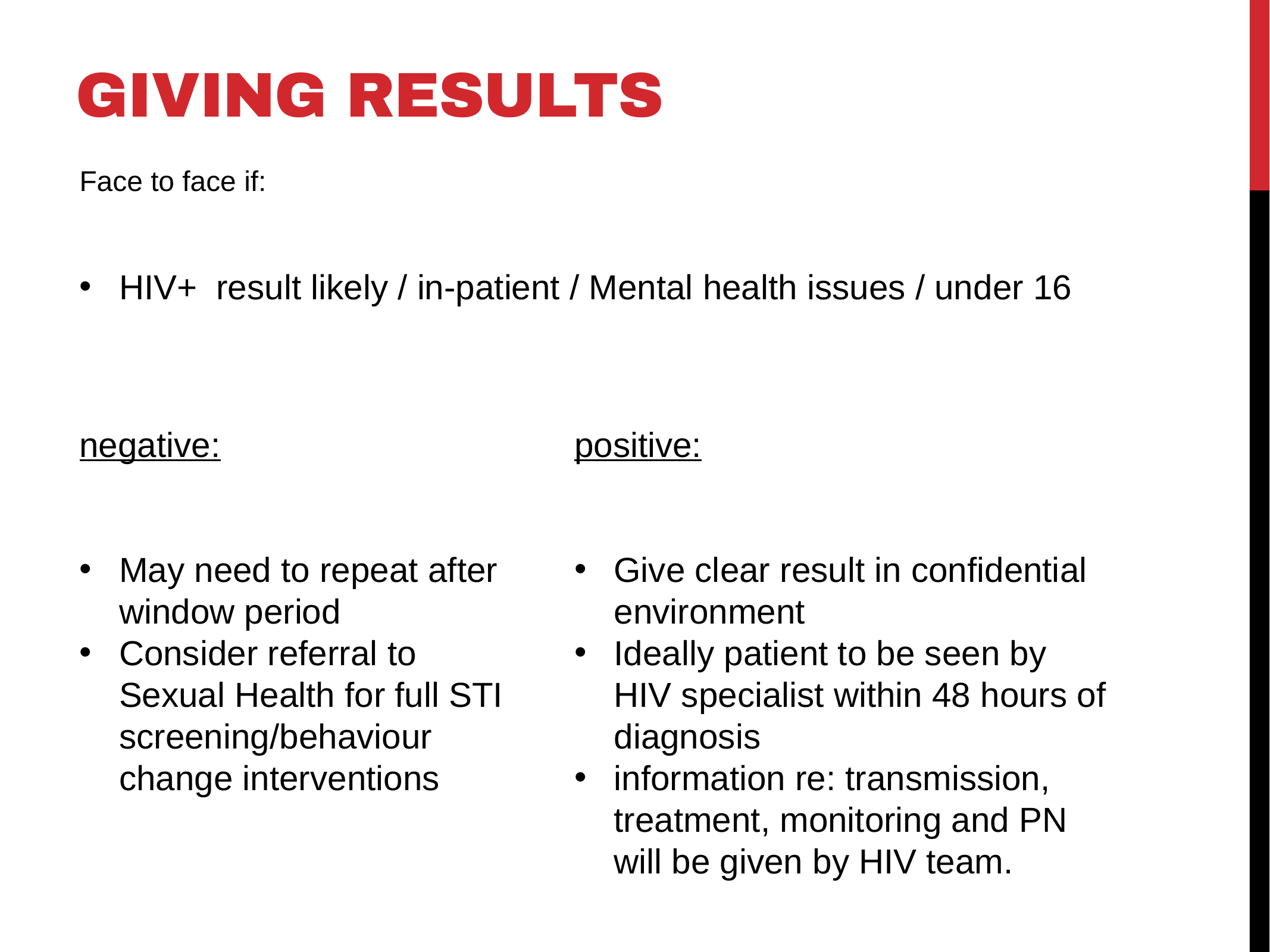

# Giving results
Face to face if:

HIV+  result likely / in-patient / Mental health issues / under 16

negative:

May need to repeat after window period
Consider referral to Sexual Health for full STI screening/behaviour change interventions
positive:

Give clear result in confidential environment
Ideally patient to be seen by HIV specialist within 48 hours of diagnosis
information re: transmission, treatment, monitoring and PN will be given by HIV team.